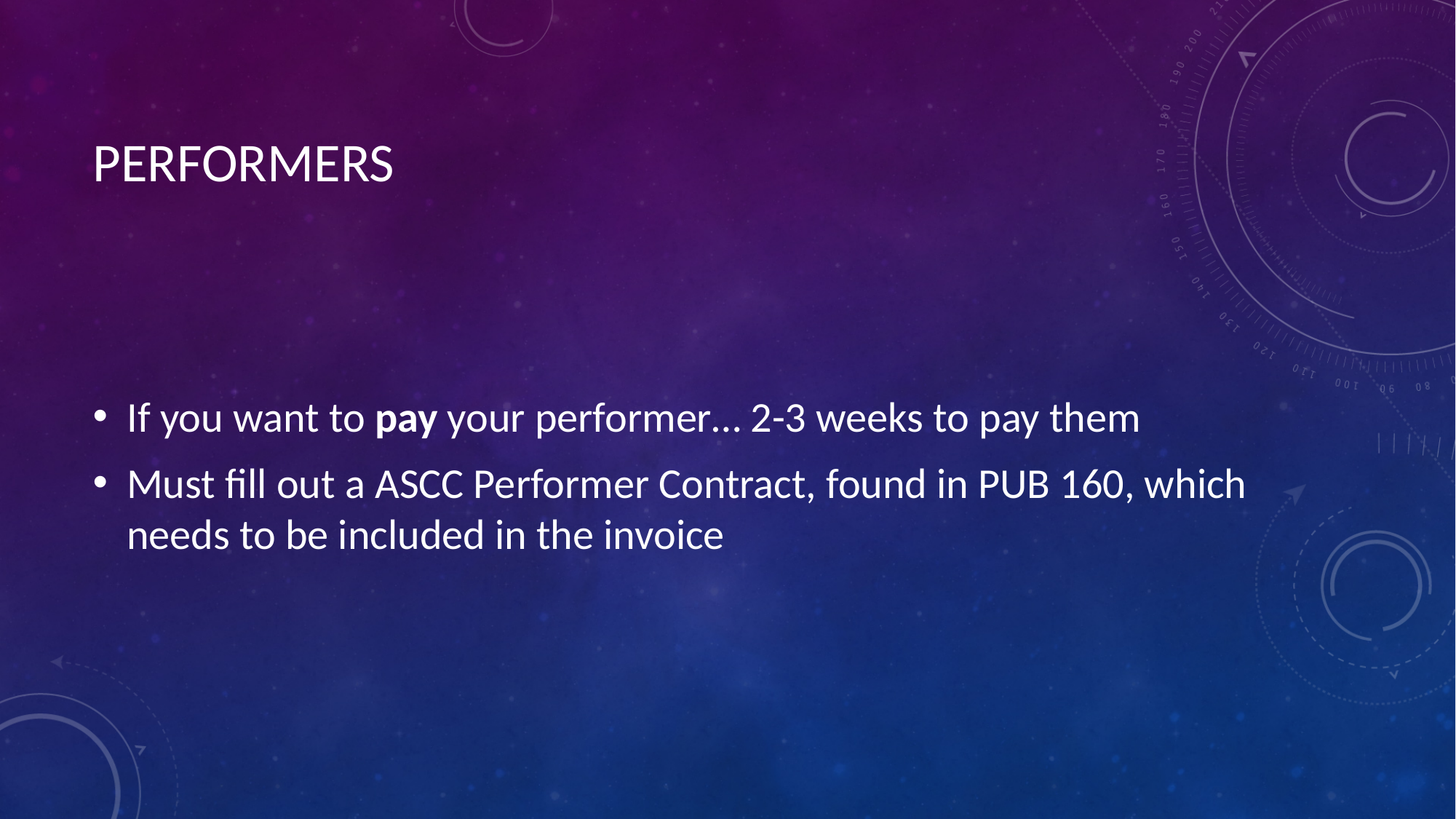

# Performers
If you want to pay your performer… 2-3 weeks to pay them
Must fill out a ASCC Performer Contract, found in PUB 160, which needs to be included in the invoice